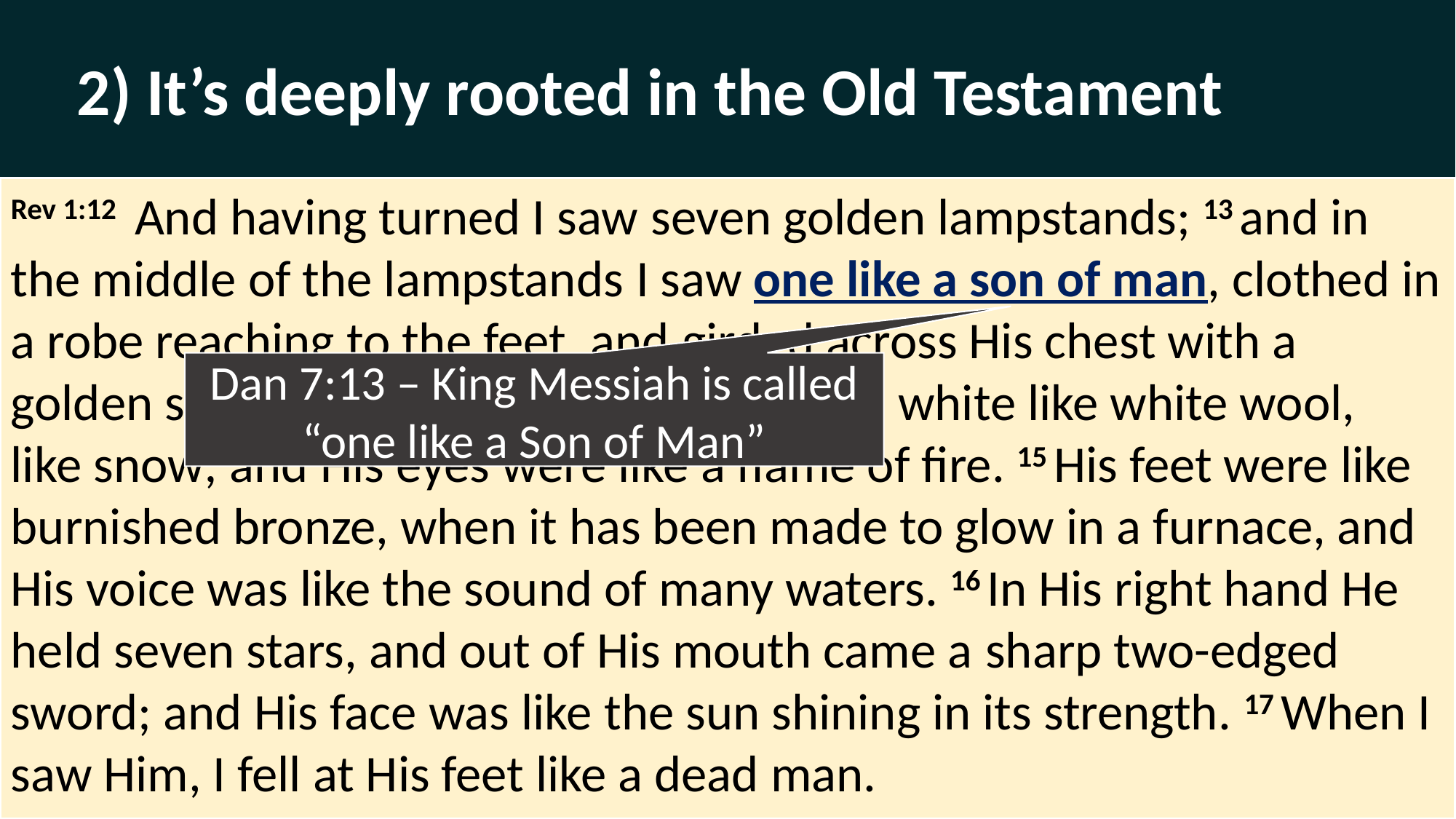

2) It’s deeply rooted in the Old Testament
Rev 1:12  And having turned I saw seven golden lampstands; 13 and in the middle of the lampstands I saw one like a son of man, clothed in a robe reaching to the feet, and girded across His chest with a golden sash.  14 His head and His hair were white like white wool,  like snow; and His eyes were like a flame of fire. 15 His feet were like burnished bronze, when it has been made to glow in a furnace, and His voice was like the sound of many waters. 16 In His right hand He held seven stars, and out of His mouth came a sharp two-edged sword; and His face was like the sun shining in its strength. 17 When I saw Him, I fell at His feet like a dead man.

Dan 7:13 – King Messiah is called “one like a Son of Man”